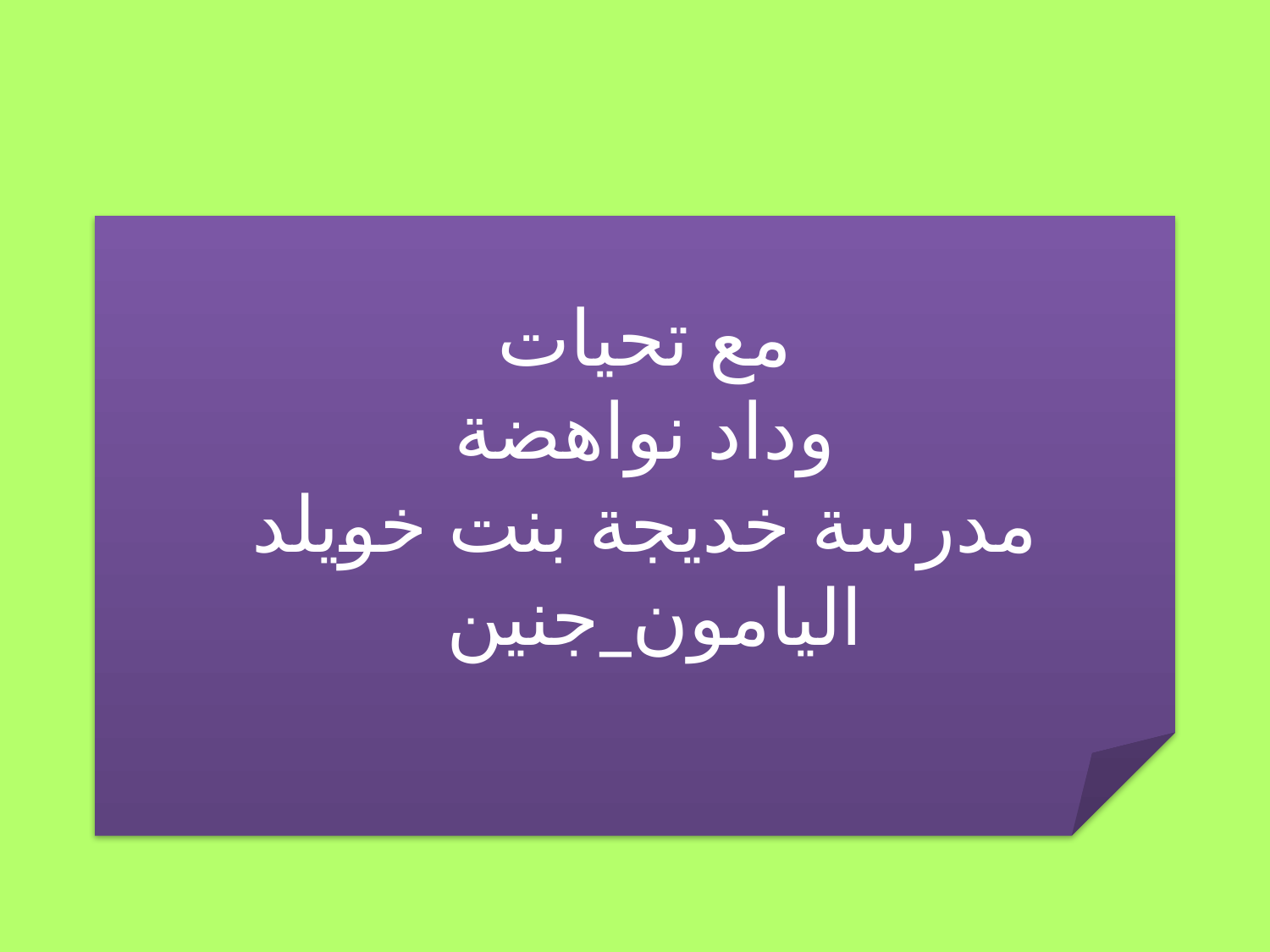

#
مع تحيات
وداد نواهضة
مدرسة خديجة بنت خويلد
اليامون_جنين